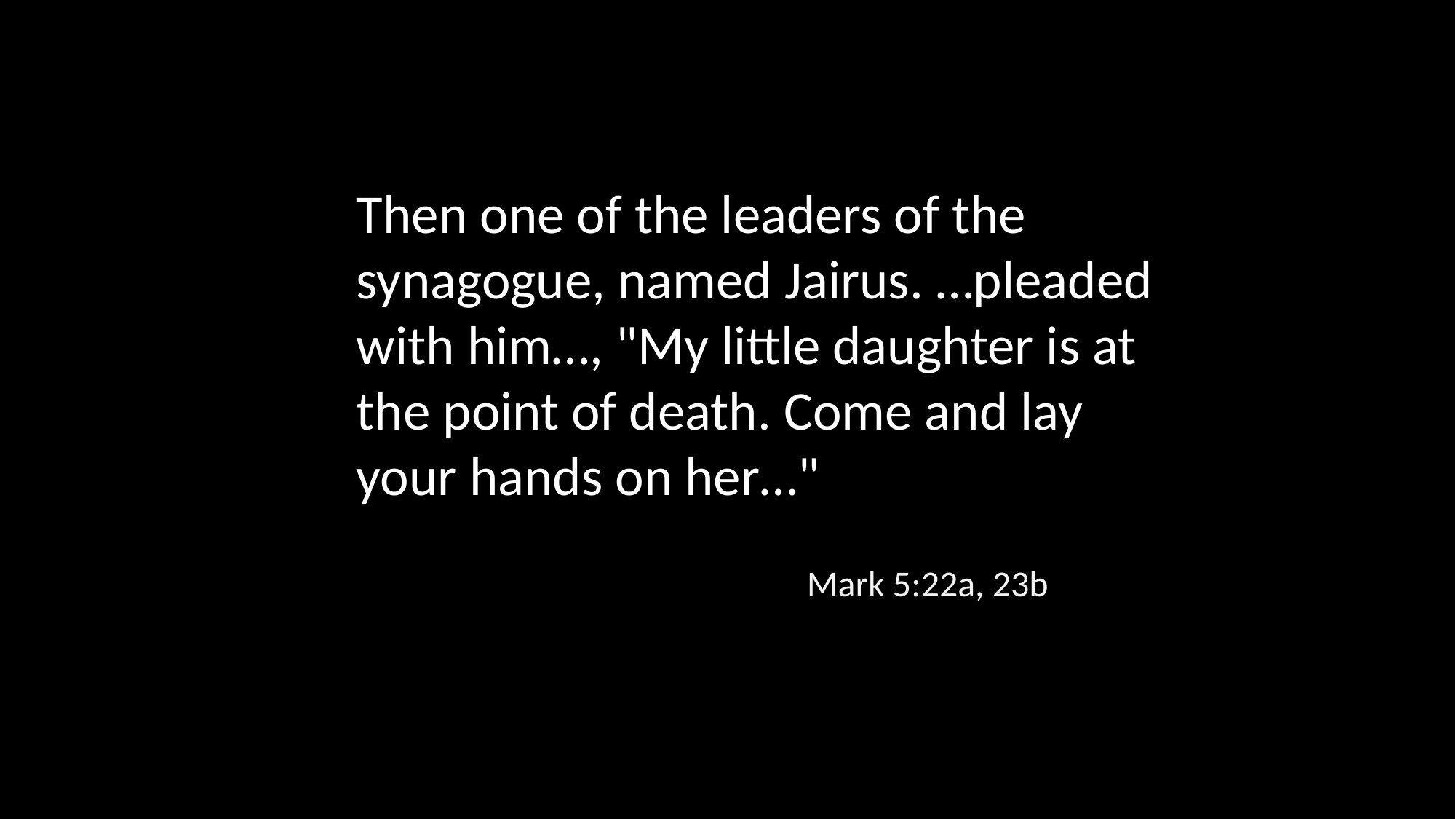

Then one of the leaders of the synagogue, named Jairus. …pleaded with him…, "My little daughter is at the point of death. Come and lay your hands on her…"
Mark 5:22a, 23b